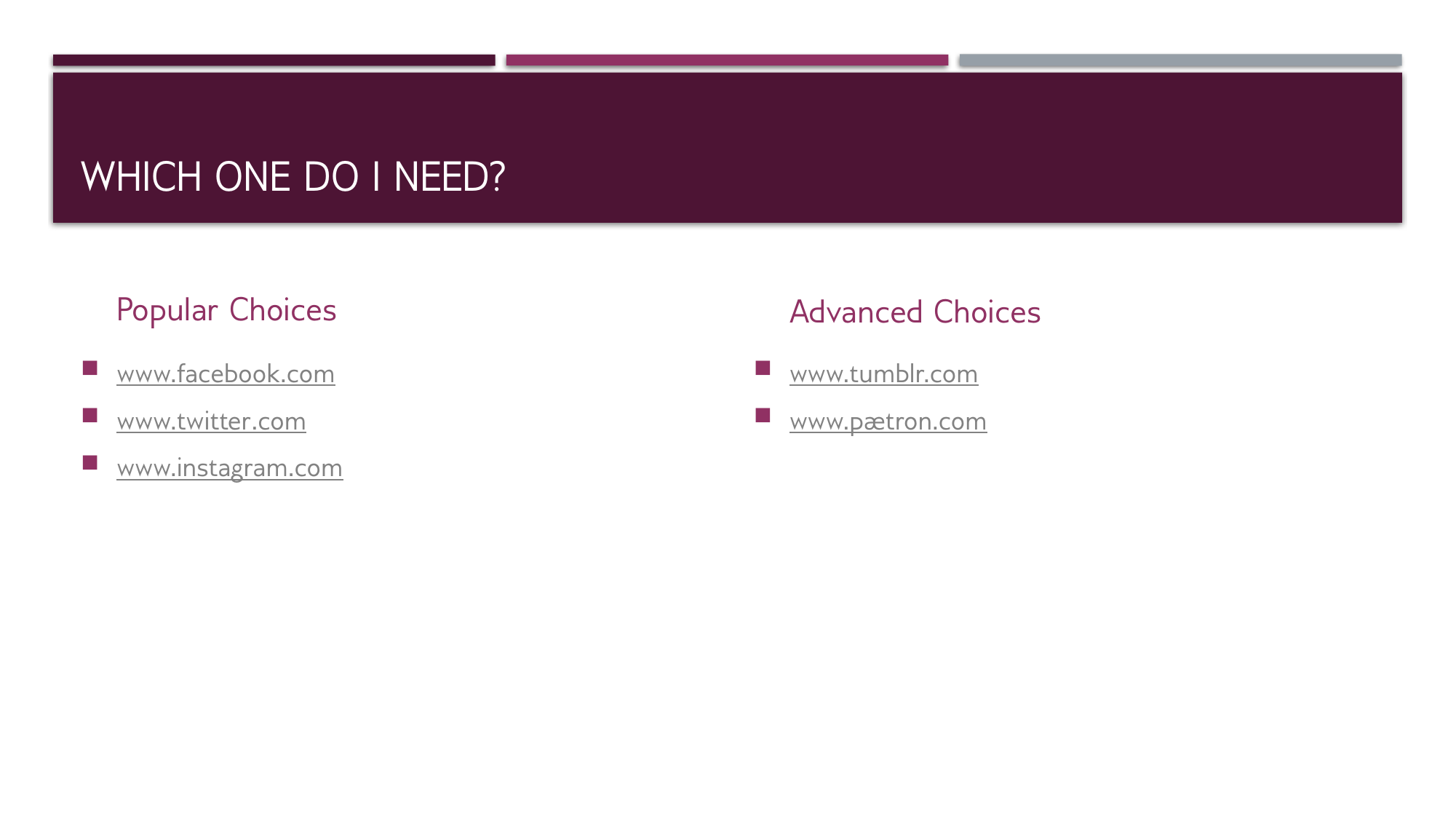

# Which one do I need?
Popular Choices
Advanced Choices
www.facebook.com
www.twitter.com
www.instagram.com
www.tumblr.com
www.paetron.com